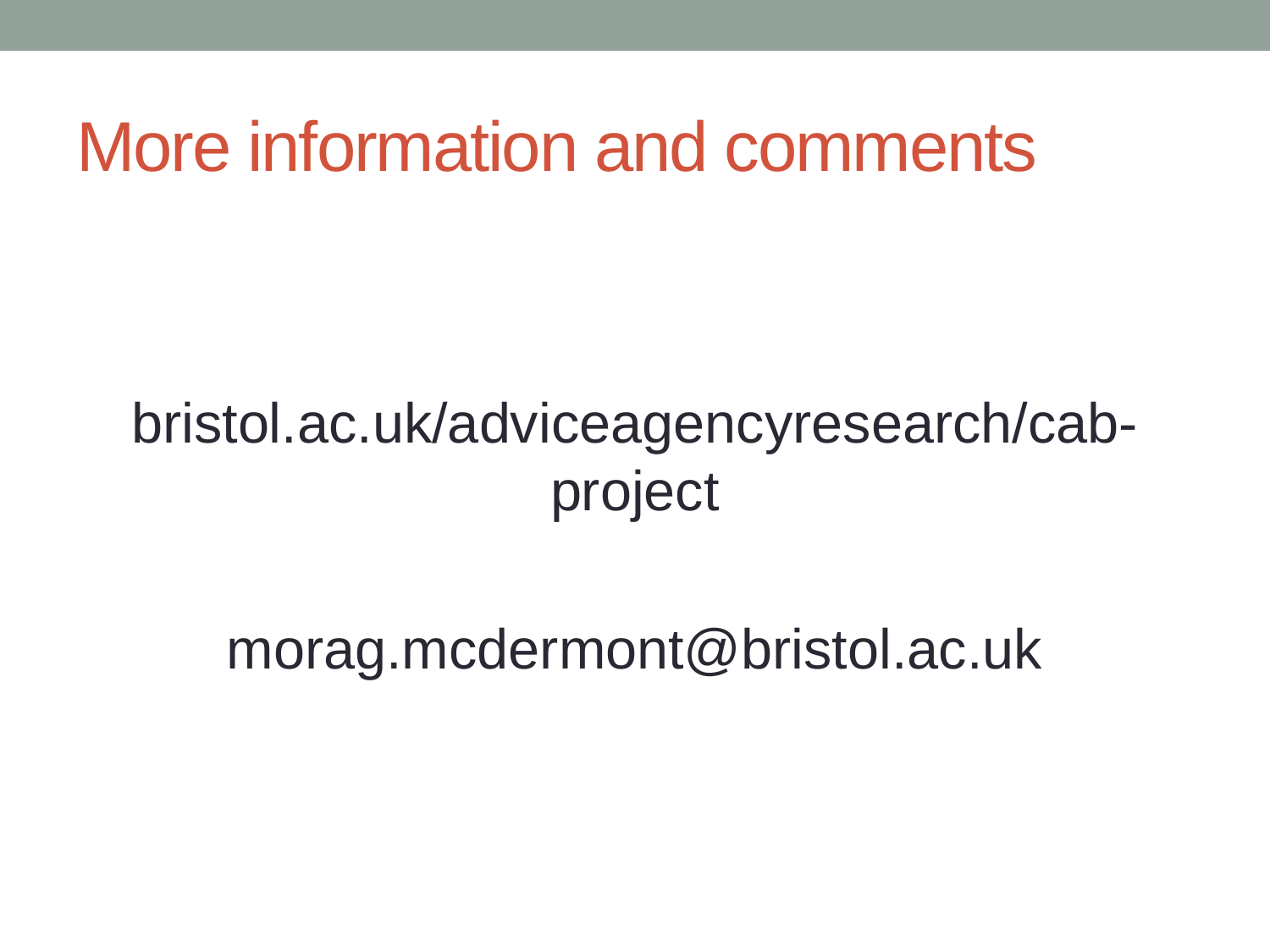

# More information and comments

bristol.ac.uk/adviceagencyresearch/cab-project

morag.mcdermont@bristol.ac.uk